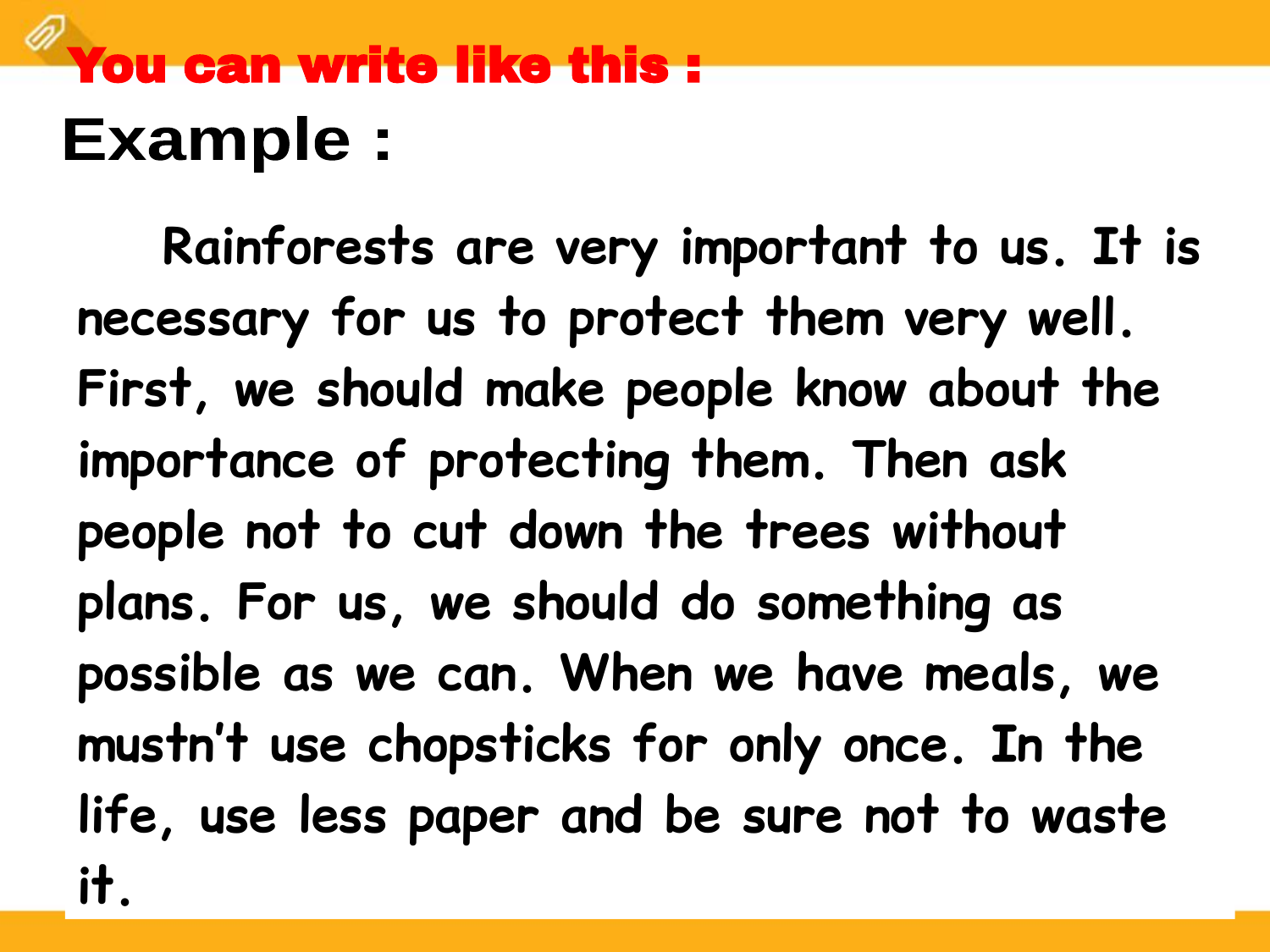

You can write like this :
Example :
    Rainforests are very important to us. It is necessary for us to protect them very well. First, we should make people know about the importance of protecting them. Then ask people not to cut down the trees without plans. For us, we should do something as possible as we can. When we have meals, we mustn’t use chopsticks for only once. In the life, use less paper and be sure not to waste it.